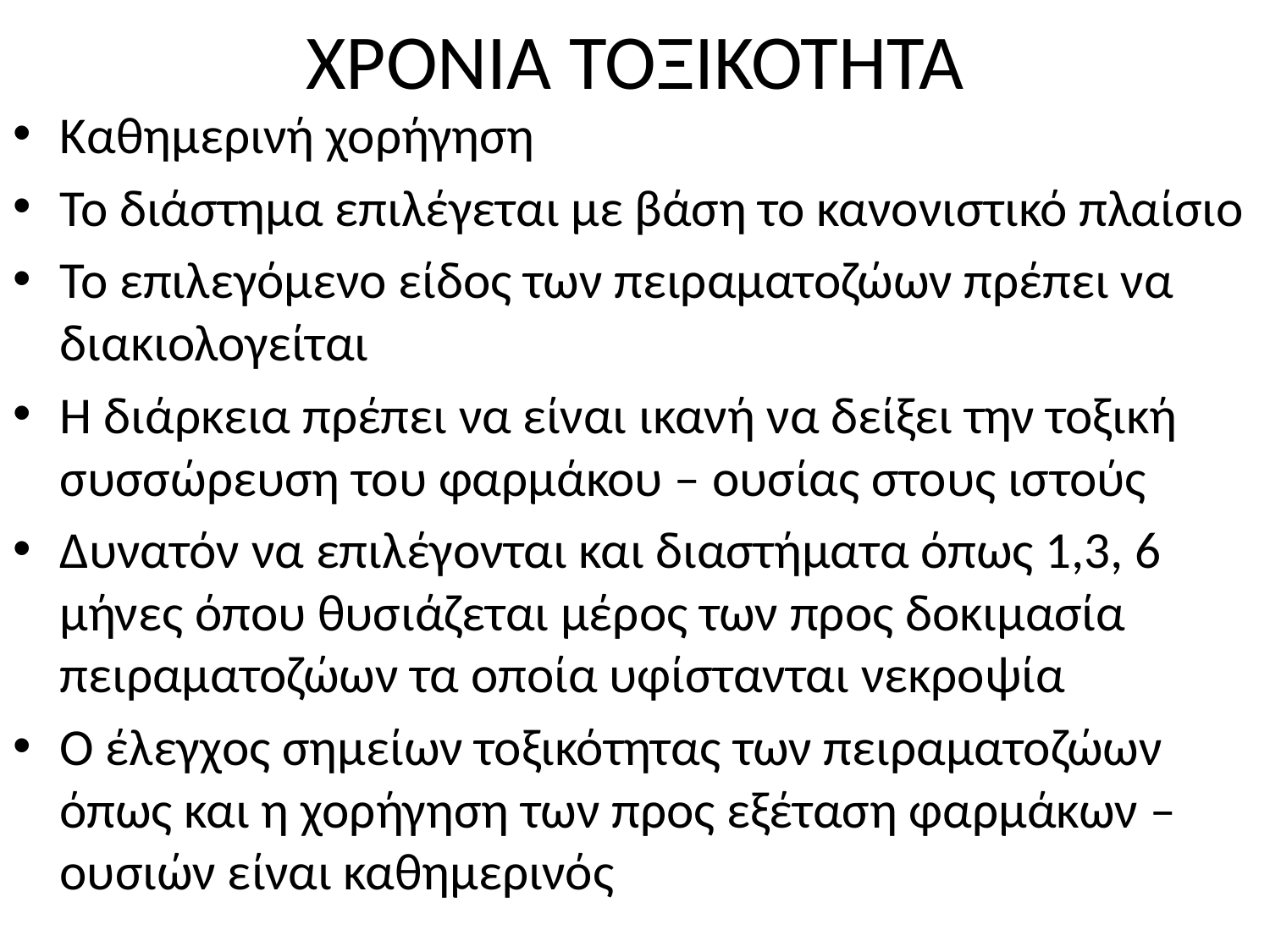

# ΧΡΟΝΙΑ ΤΟΞΙΚΟΤΗΤΑ
Καθημερινή χορήγηση
Το διάστημα επιλέγεται με βάση το κανονιστικό πλαίσιο
Το επιλεγόμενο είδος των πειραματοζώων πρέπει να διακιολογείται
Η διάρκεια πρέπει να είναι ικανή να δείξει την τοξική συσσώρευση του φαρμάκου – ουσίας στους ιστούς
Δυνατόν να επιλέγονται και διαστήματα όπως 1,3, 6 μήνες όπου θυσιάζεται μέρος των προς δοκιμασία πειραματοζώων τα οποία υφίστανται νεκροψία
Ο έλεγχος σημείων τοξικότητας των πειραματοζώων όπως και η χορήγηση των προς εξέταση φαρμάκων – ουσιών είναι καθημερινός